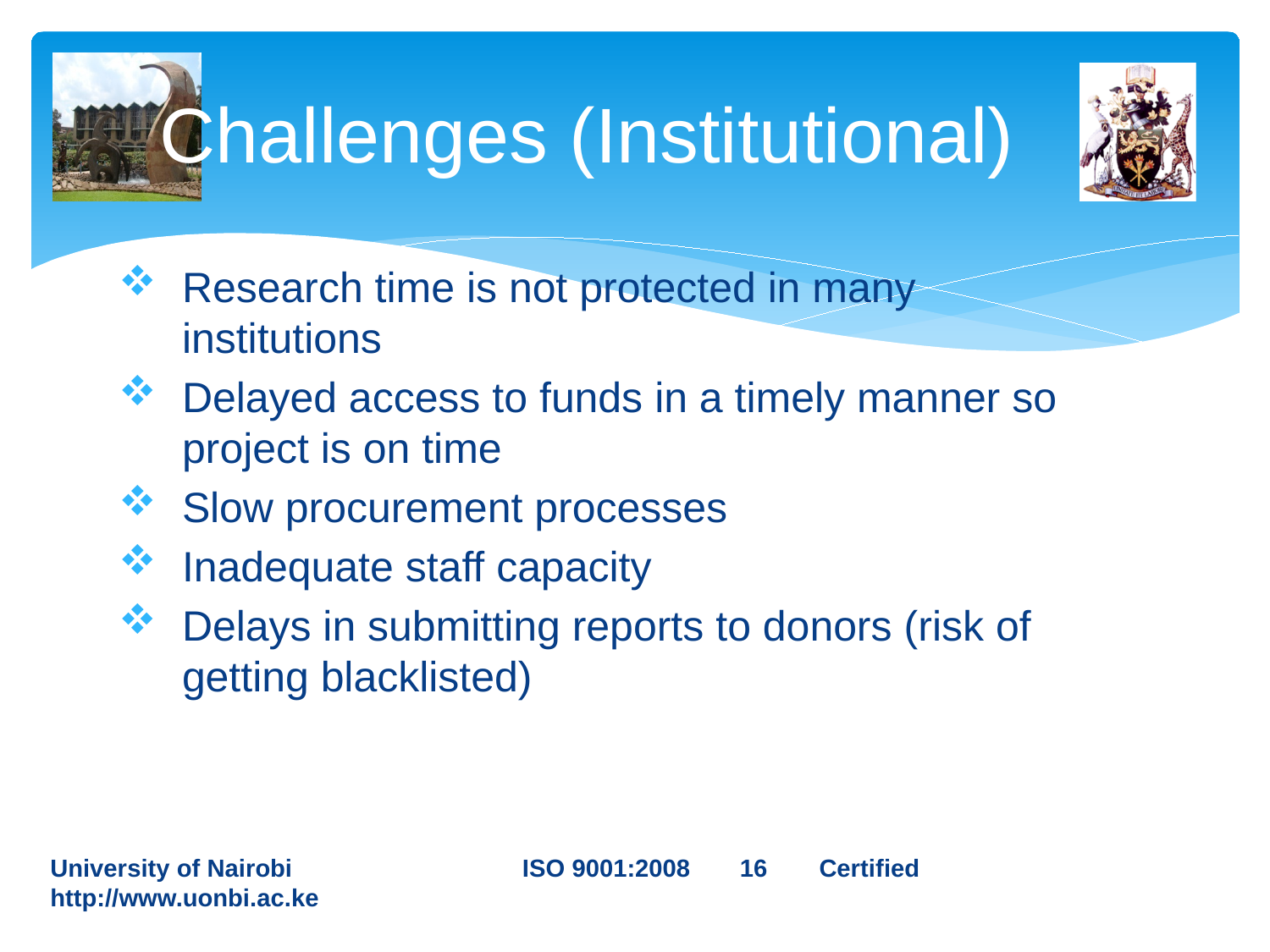

# Challenges (Institutional)
Research time is not protected in many institutions
Delayed access to funds in a timely manner so project is on time
Slow procurement processes
Inadequate staff capacity
Delays in submitting reports to donors (risk of getting blacklisted)

University of Nairobi                                 ISO 9001:2008       16	 Certified 		http://www.uonbi.ac.ke